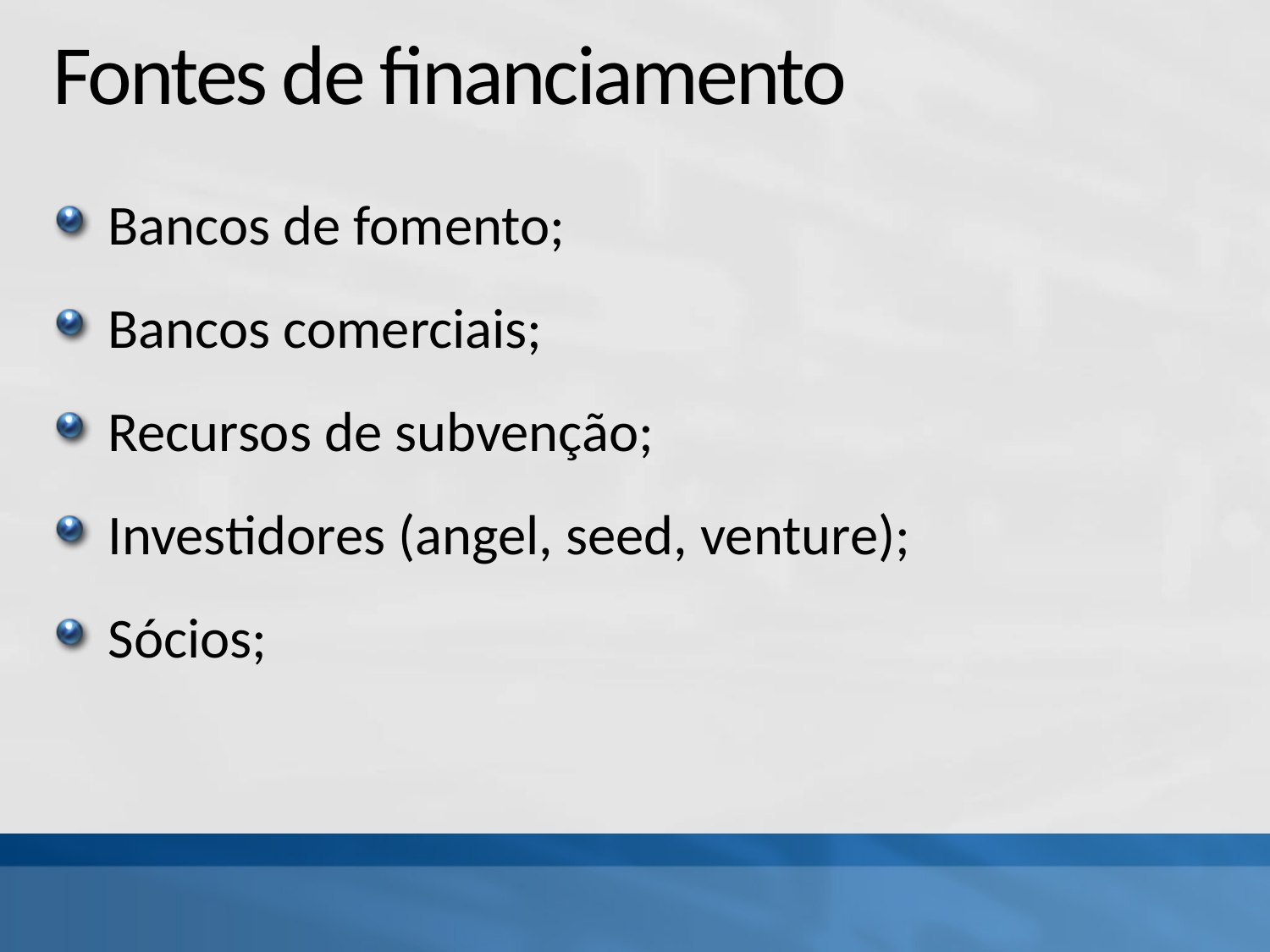

# Fontes de financiamento
Bancos de fomento;
Bancos comerciais;
Recursos de subvenção;
Investidores (angel, seed, venture);
Sócios;